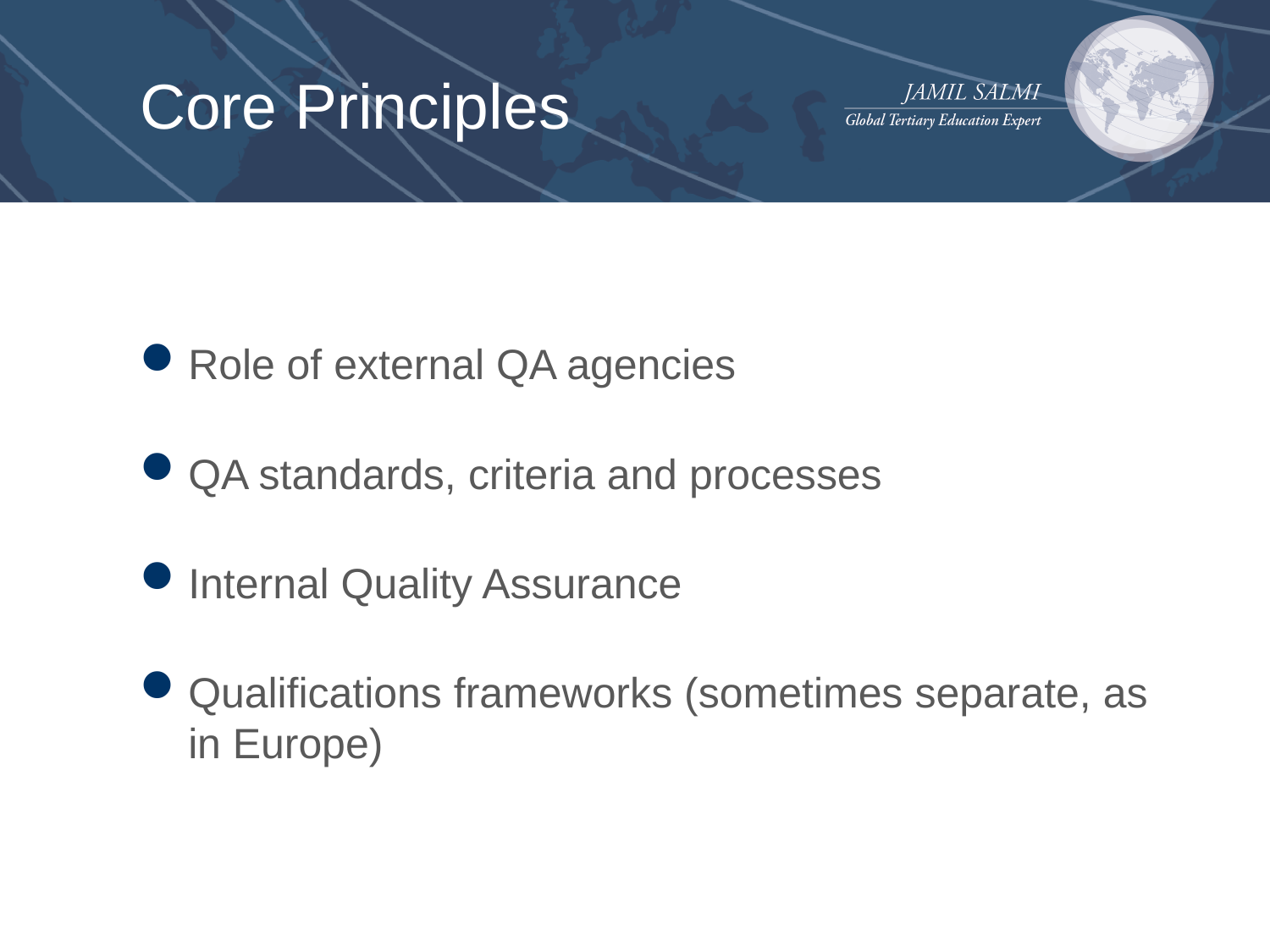

# Core Principles

Role of external QA agencies
QA standards, criteria and processes
Internal Quality Assurance
Qualifications frameworks (sometimes separate, as in Europe)